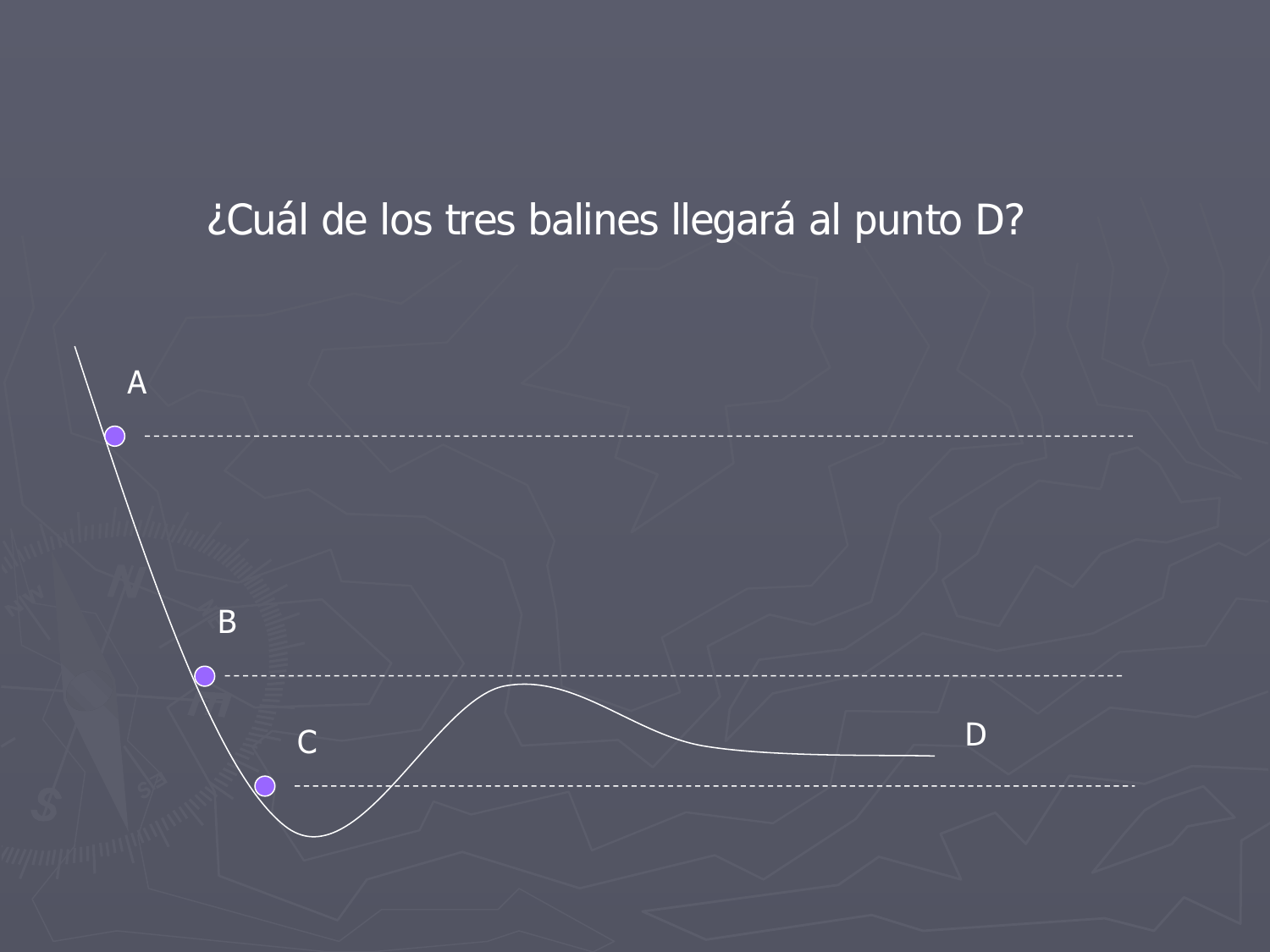

¿Cuál de los tres balines llegará al punto D?

A

B

D
C